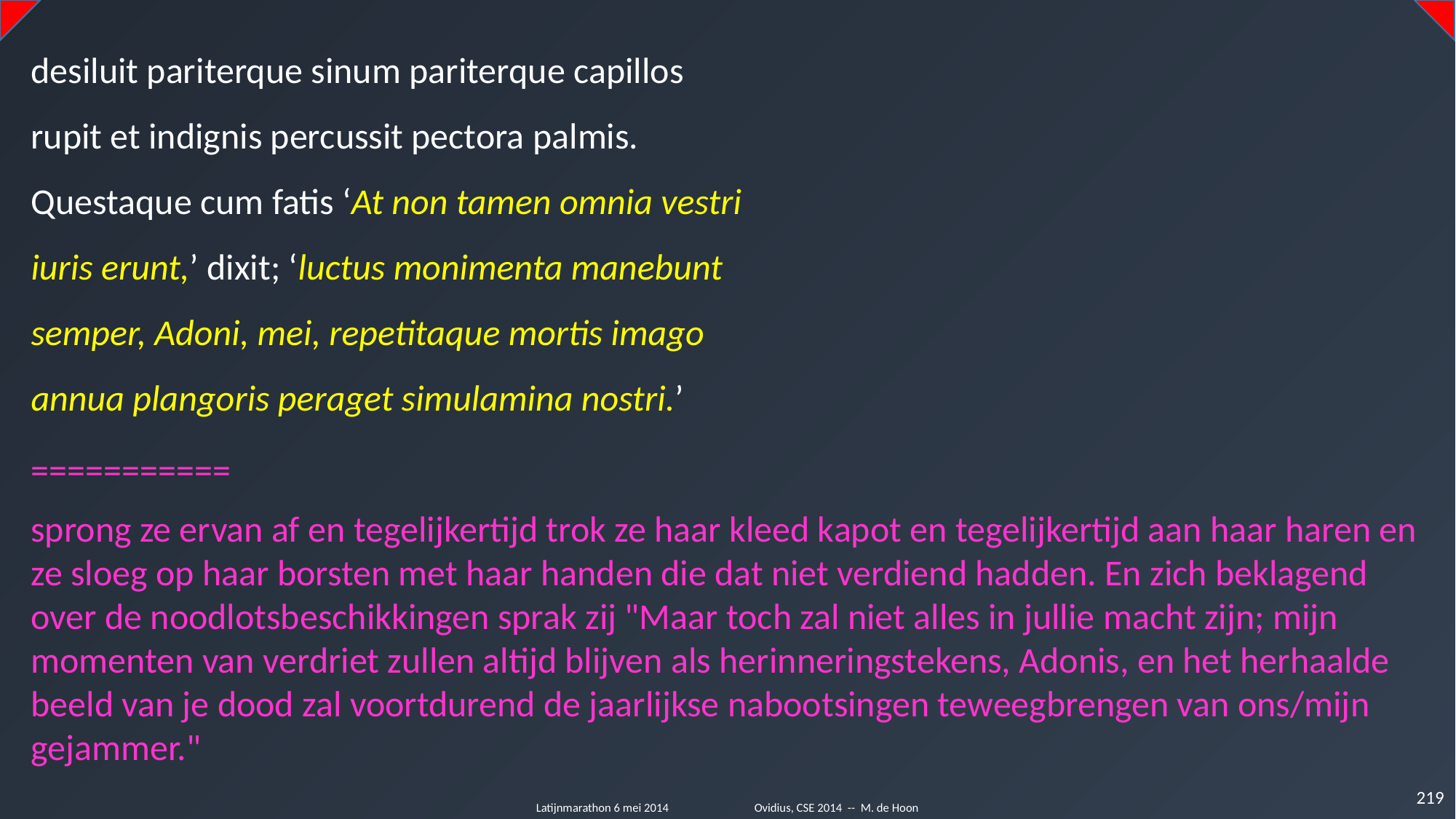

desiluit pariterque sinum pariterque capillos
rupit et indignis percussit pectora palmis.
Questaque cum fatis ‘At non tamen omnia vestri
iuris erunt,’ dixit; ‘luctus monimenta manebunt
semper, Adoni, mei, repetitaque mortis imago
annua plangoris peraget simulamina nostri.’
===========
sprong ze ervan af en tegelijkertijd trok ze haar kleed kapot en tegelijkertijd aan haar haren en ze sloeg op haar borsten met haar handen die dat niet verdiend hadden. En zich beklagend over de noodlotsbeschikkingen sprak zij "Maar toch zal niet alles in jullie macht zijn; mijn momenten van verdriet zullen altijd blijven als herinneringstekens, Adonis, en het herhaalde beeld van je dood zal voortdurend de jaarlijkse nabootsingen teweegbrengen van ons/mijn gejammer."
219
Latijnmarathon 6 mei 2014	Ovidius, CSE 2014  --  M. de Hoon